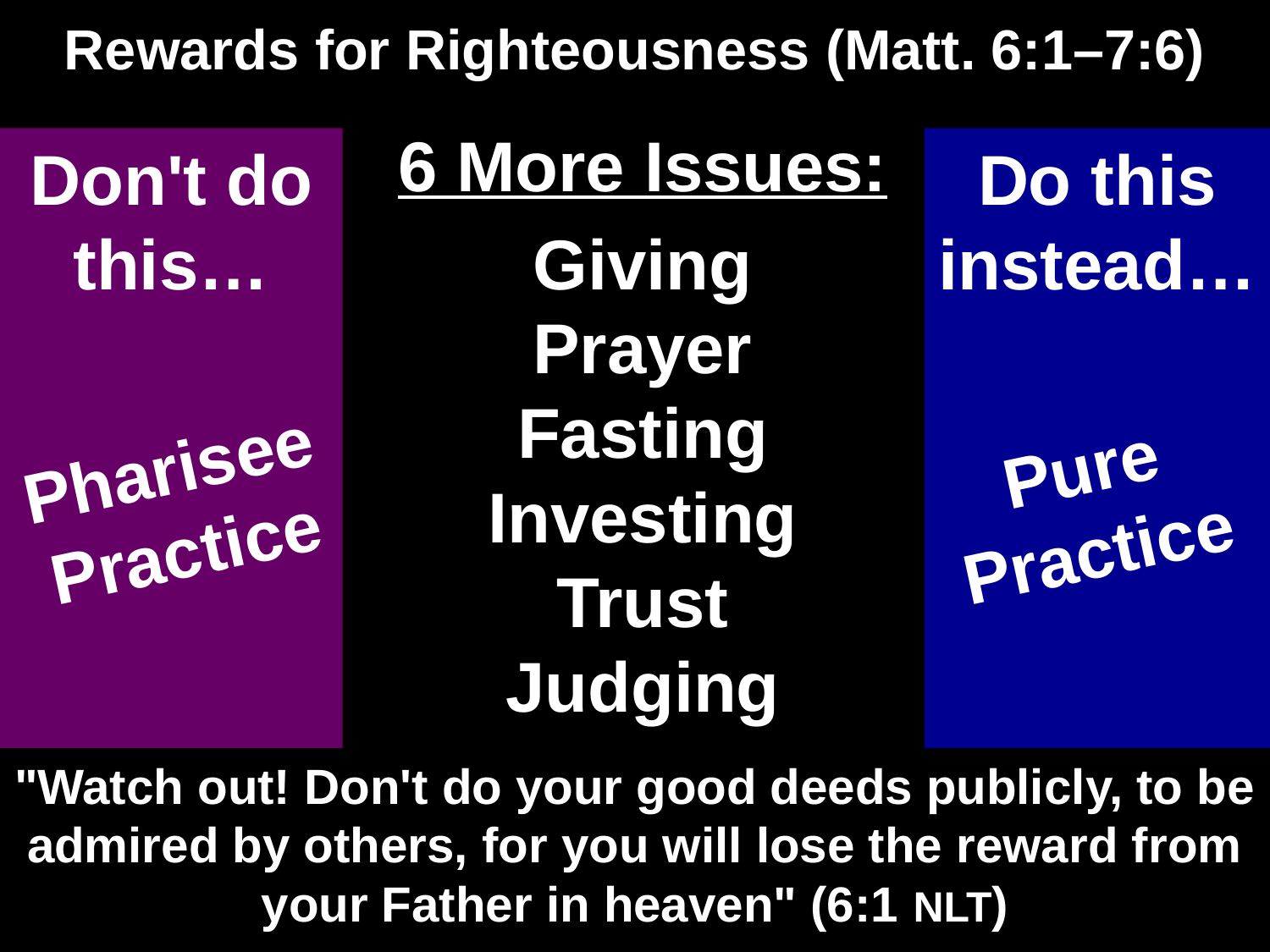

# Rewards for Righteousness (Matt. 6:1–7:6)

6 More Issues:
Don't do this…
Do this instead…
Giving
Prayer
Fasting
Investing
Trust
Judging
Pure Practice
Pharisee Practice
"Watch out! Don't do your good deeds publicly, to be admired by others, for you will lose the reward from your Father in heaven" (6:1 NLT)